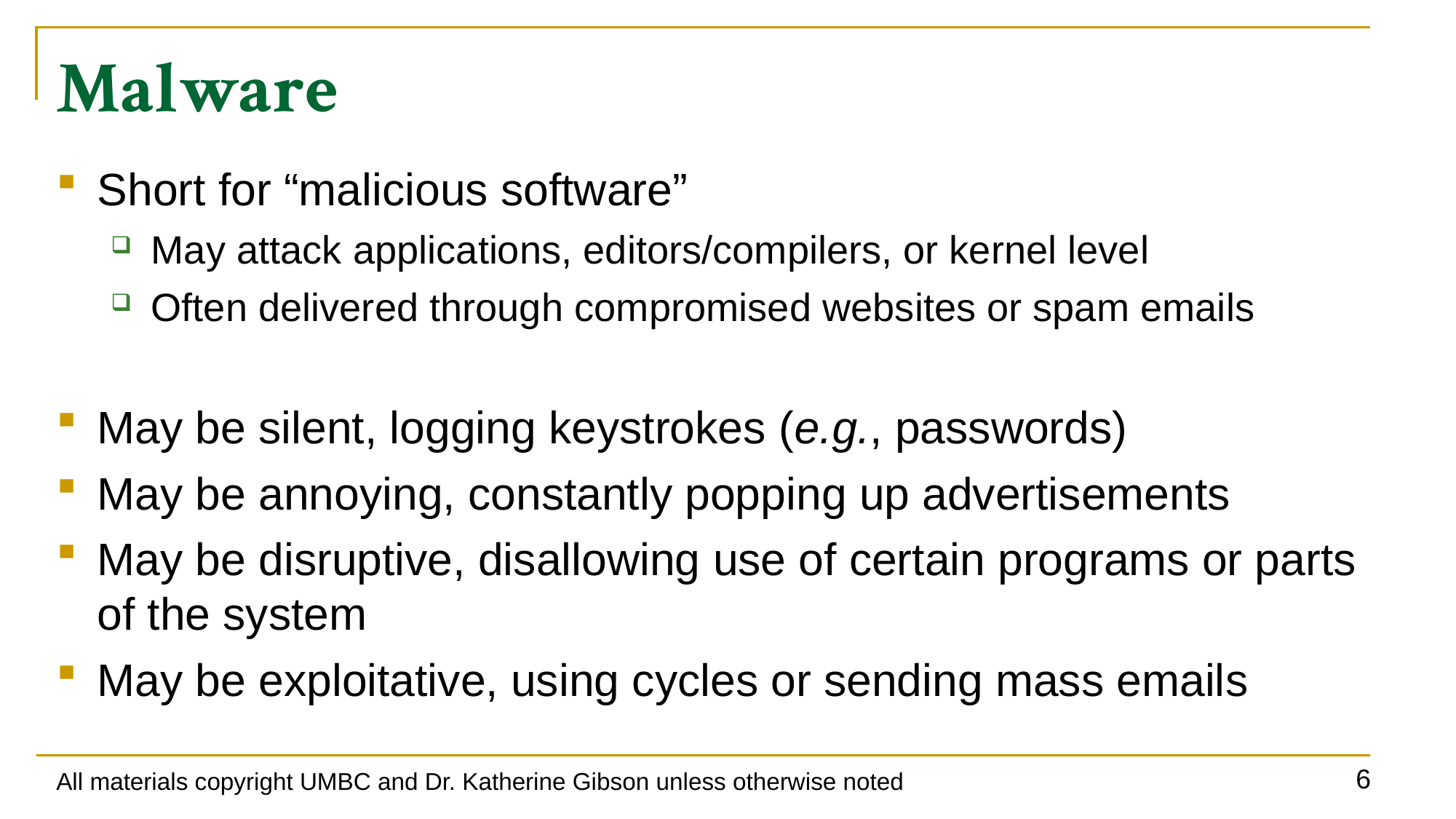

# Malware
Short for “malicious software”
May attack applications, editors/compilers, or kernel level
Often delivered through compromised websites or spam emails

May be silent, logging keystrokes (e.g., passwords)
May be annoying, constantly popping up advertisements
May be disruptive, disallowing use of certain programs or parts of the system
May be exploitative, using cycles or sending mass emails